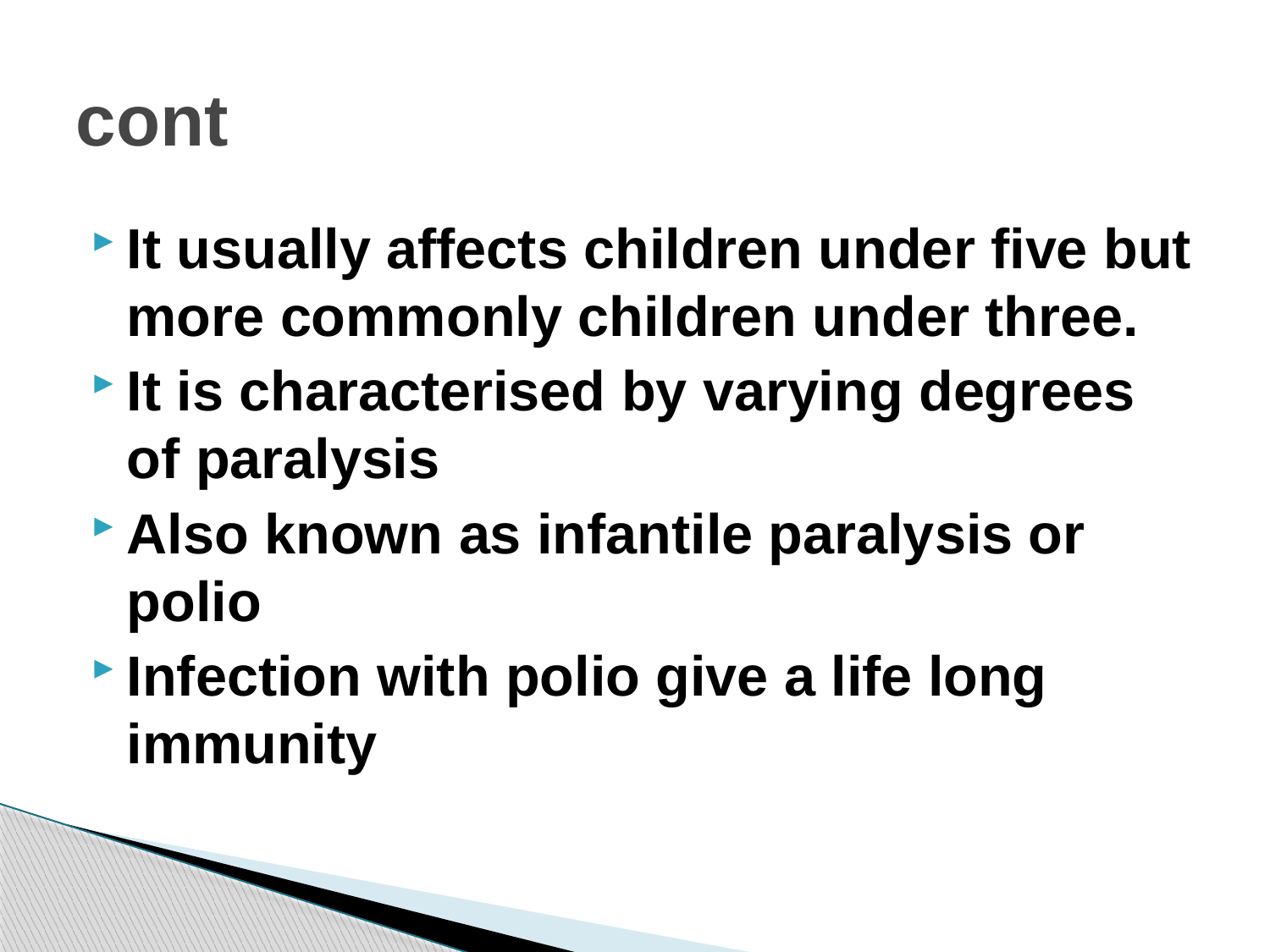

# cont
It usually affects children under five but more commonly children under three.
It is characterised by varying degrees of paralysis
Also known as infantile paralysis or polio
Infection with polio give a life long immunity